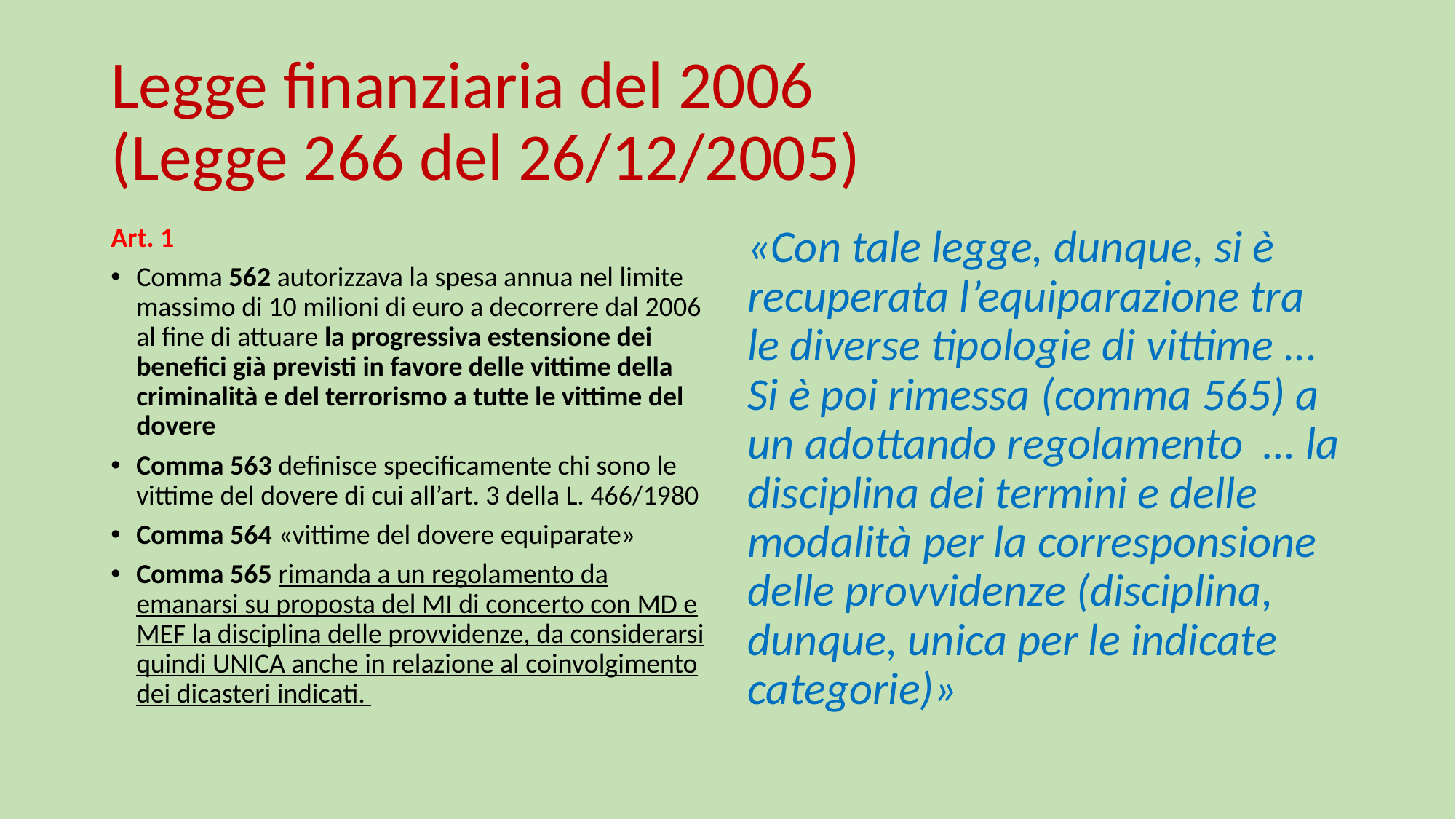

# Legge finanziaria del 2006 (Legge 266 del 26/12/2005)
Art. 1
Comma 562 autorizzava la spesa annua nel limite massimo di 10 milioni di euro a decorrere dal 2006 al fine di attuare la progressiva estensione dei benefici già previsti in favore delle vittime della criminalità e del terrorismo a tutte le vittime del dovere
Comma 563 definisce specificamente chi sono le vittime del dovere di cui all’art. 3 della L. 466/1980
Comma 564 «vittime del dovere equiparate»
Comma 565 rimanda a un regolamento da emanarsi su proposta del MI di concerto con MD e MEF la disciplina delle provvidenze, da considerarsi quindi UNICA anche in relazione al coinvolgimento dei dicasteri indicati.

«Con tale legge, dunque, si è recuperata l’equiparazione tra le diverse tipologie di vittime ... Si è poi rimessa (comma 565) a un adottando regolamento  … la disciplina dei termini e delle modalità per la corresponsione delle provvidenze (disciplina, dunque, unica per le indicate categorie)»